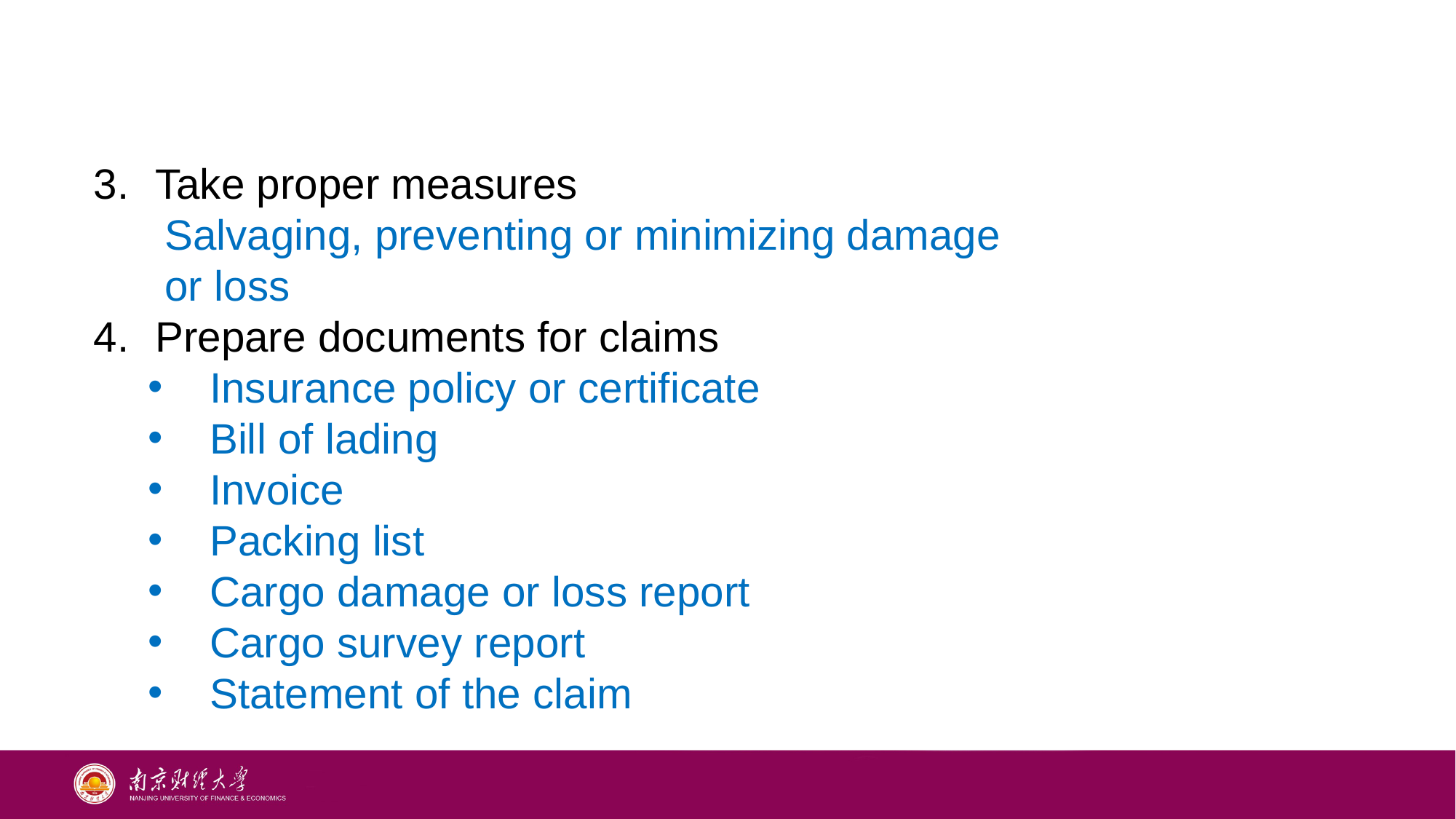

Take proper measures
      Salvaging, preventing or minimizing damage
      or loss
Prepare documents for claims
Insurance policy or certificate
Bill of lading
Invoice
Packing list
Cargo damage or loss report
Cargo survey report
Statement of the claim
16